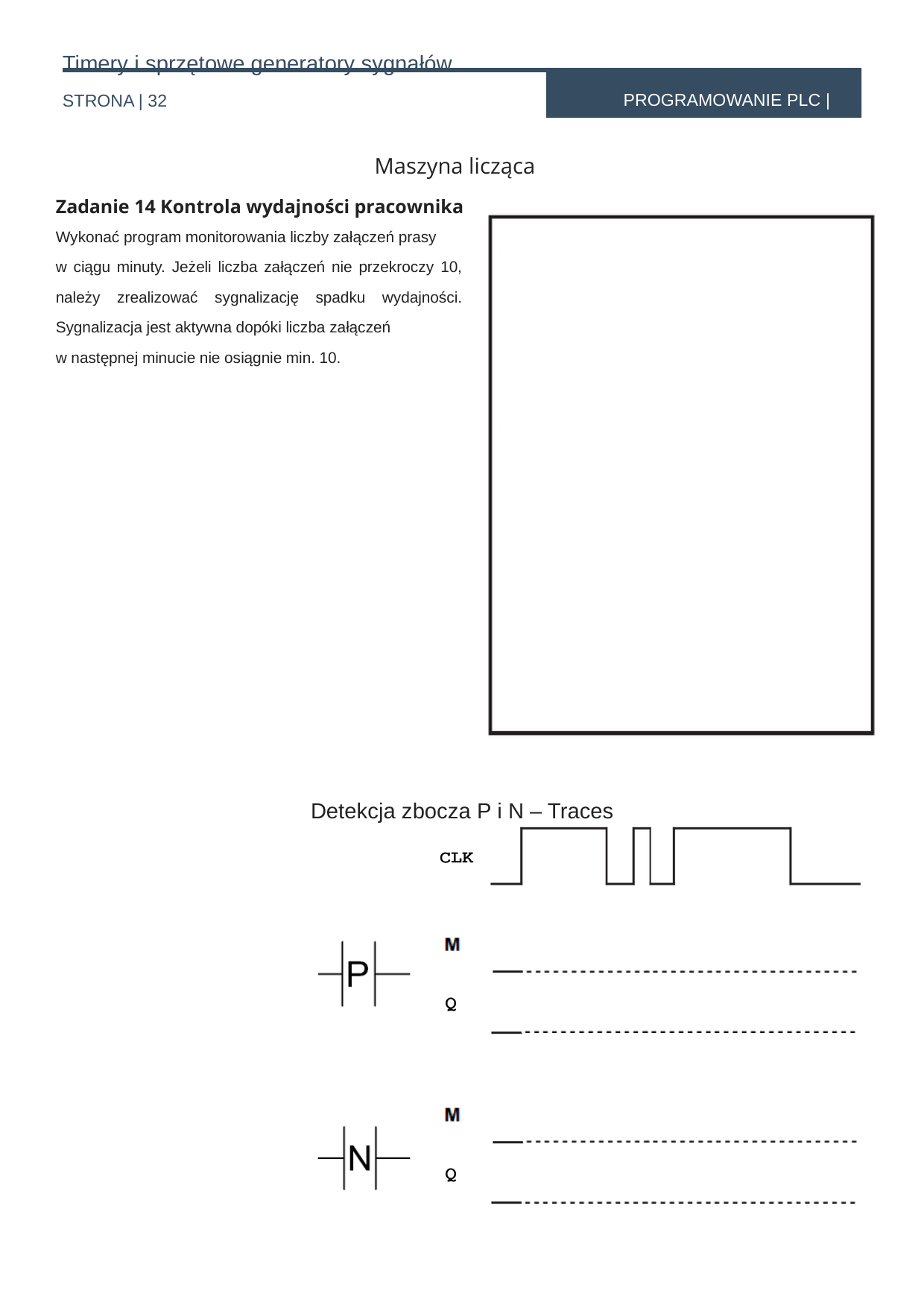

Timery i sprzętowe generatory sygnałów

PROGRAMOWANIE PLC |
STRONA | 32
Maszyna licząca
Zadanie 14 Kontrola wydajności pracownika

Wykonać program monitorowania liczby załączeń prasy
w ciągu minuty. Jeżeli liczba załączeń nie przekroczy 10, należy zrealizować sygnalizację spadku wydajności. Sygnalizacja jest aktywna dopóki liczba załączeń
w następnej minucie nie osiągnie min. 10.
32
Detekcja zbocza P i N – Traces